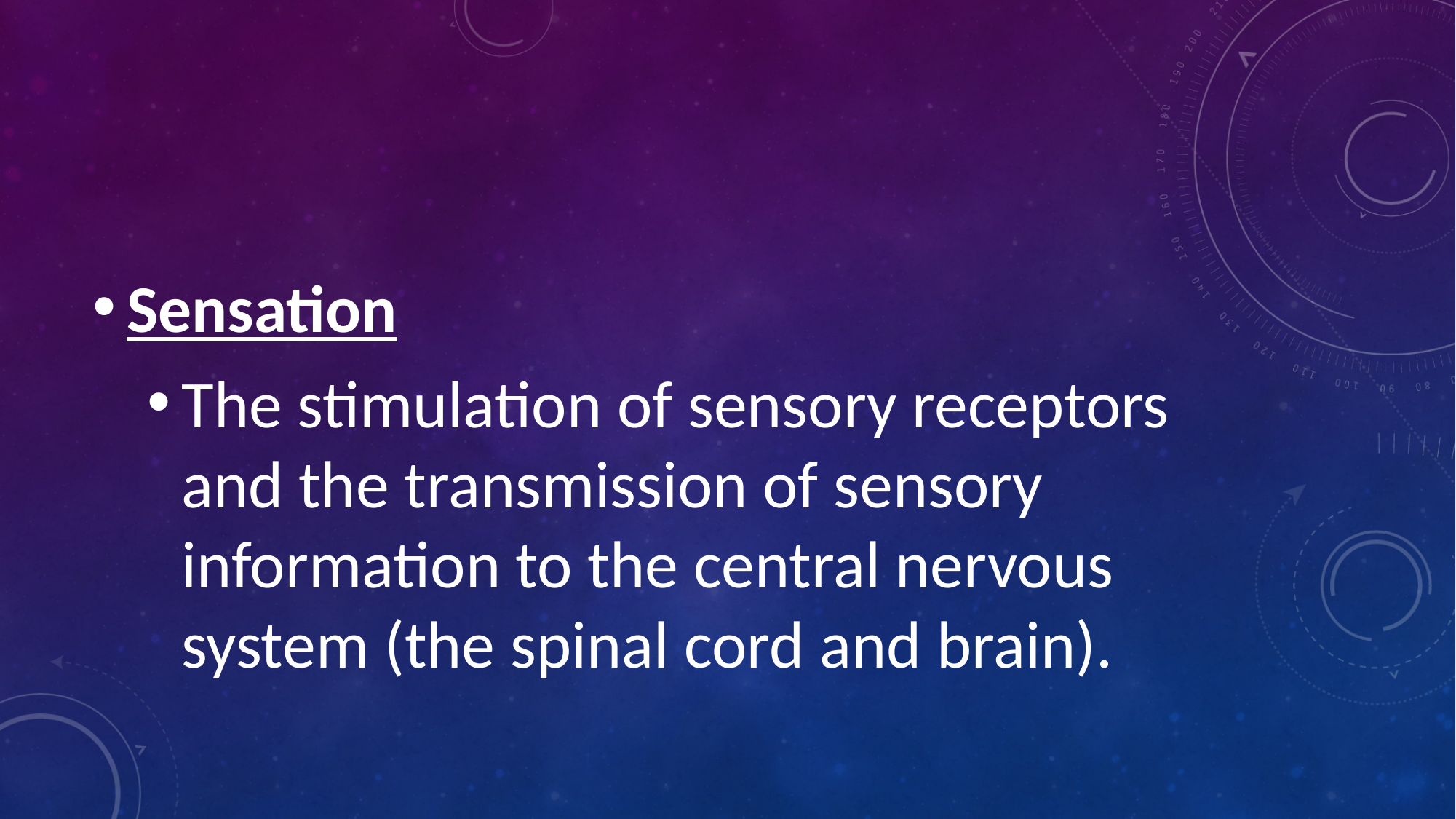

#
Sensation
The stimulation of sensory receptors and the transmission of sensory information to the central nervous system (the spinal cord and brain).